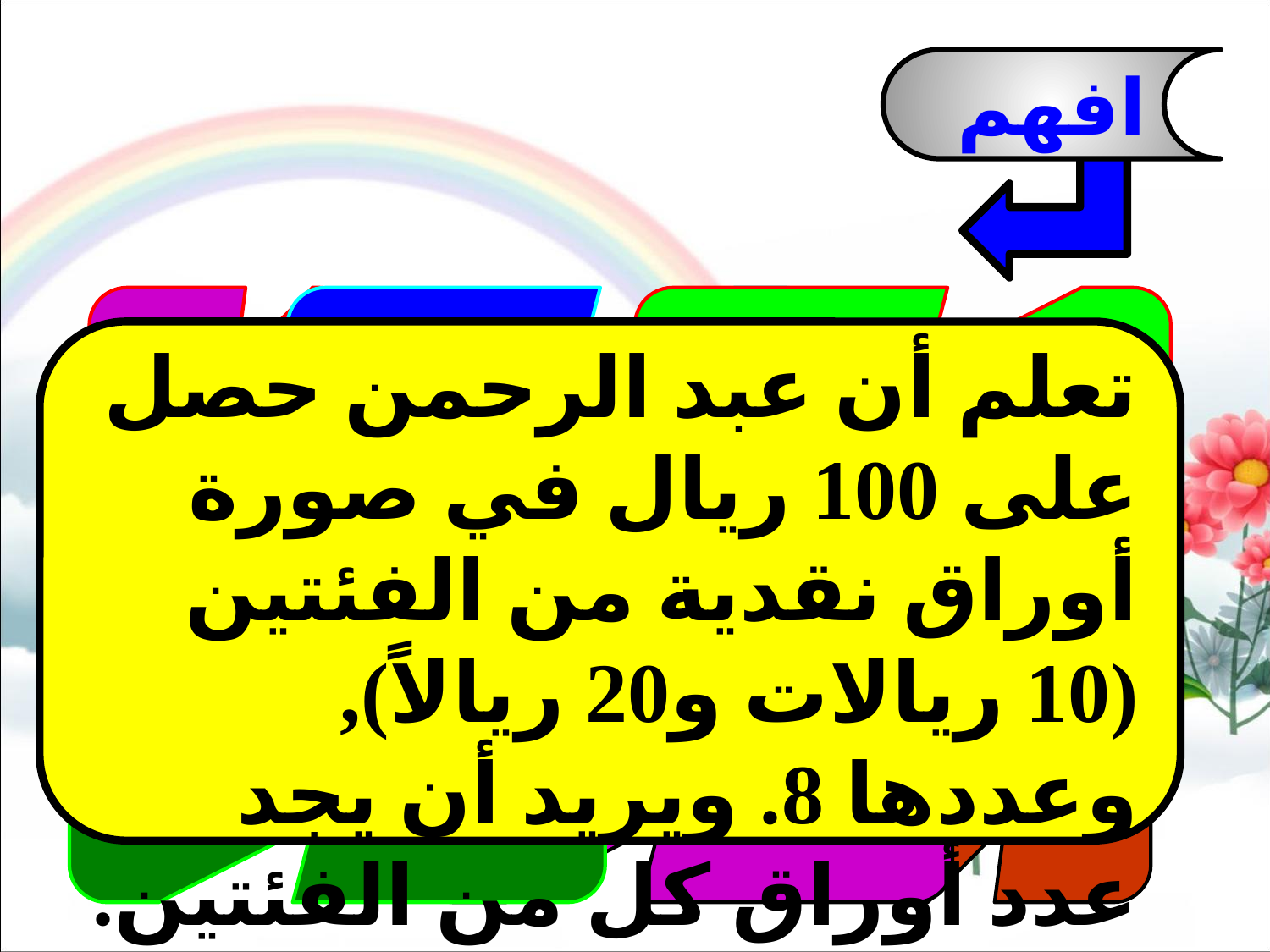

افهم

تعلم أن عبد الرحمن حصل على 100 ريال في صورة أوراق نقدية من الفئتين (10 ريالات و20 ريالاً), وعددها 8. ويريد أن يجد عدد أوراق كل من الفئتين.